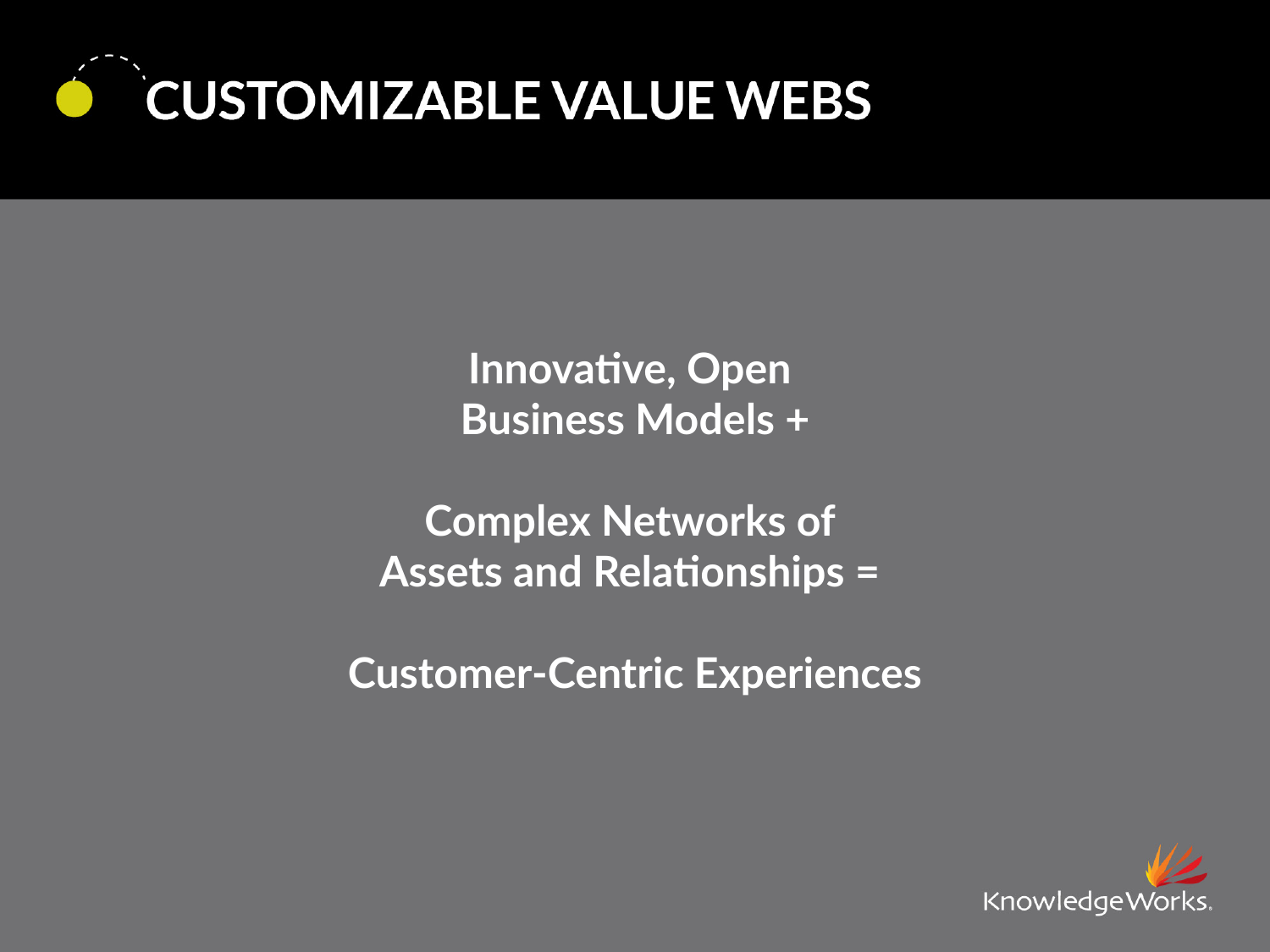

Innovative, Open
Business Models +

Complex Networks of
Assets and Relationships =

Customer-Centric Experiences